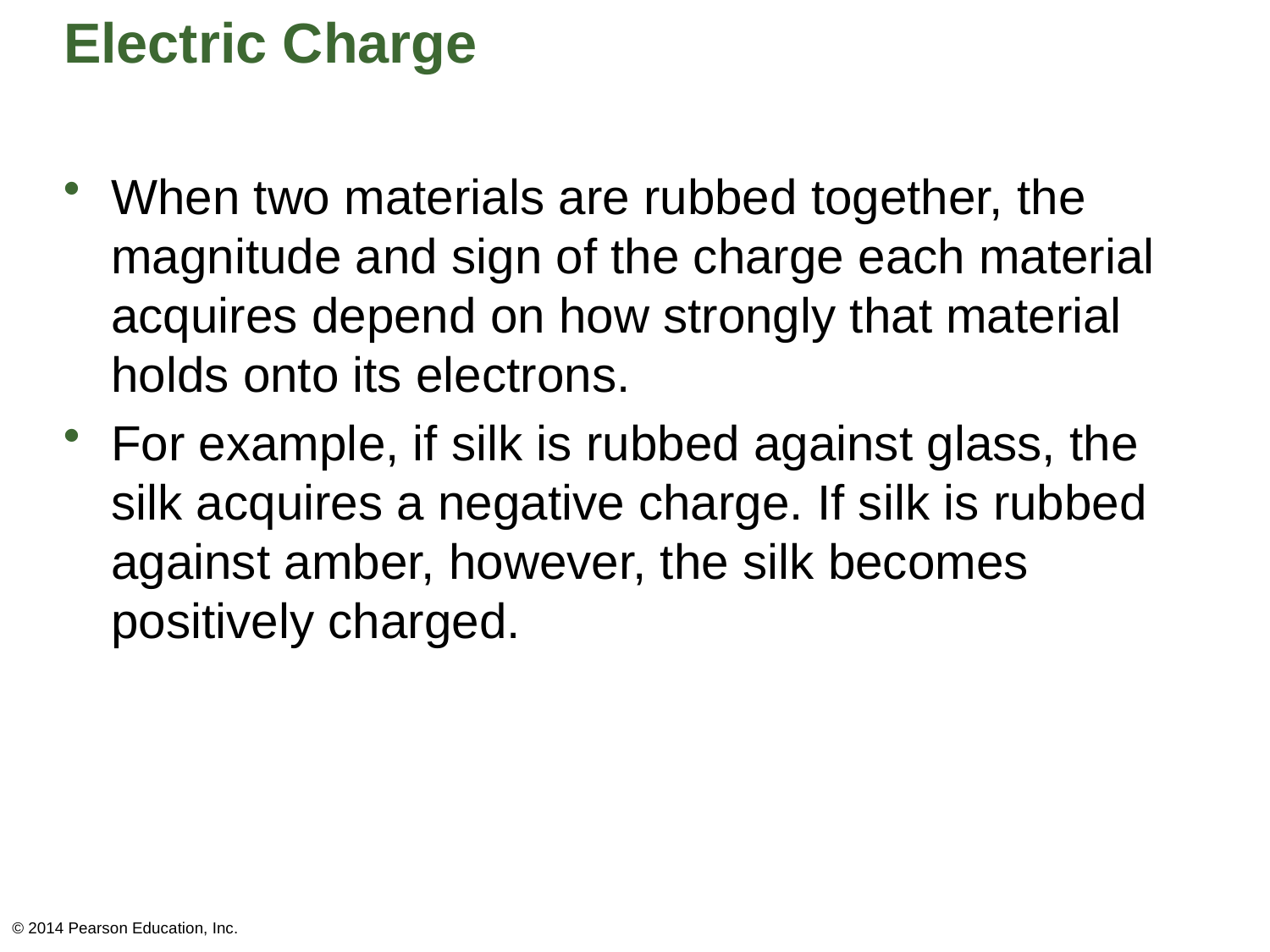

# Electric Charge
When two materials are rubbed together, the magnitude and sign of the charge each material acquires depend on how strongly that material holds onto its electrons.
For example, if silk is rubbed against glass, the silk acquires a negative charge. If silk is rubbed against amber, however, the silk becomes positively charged.
© 2014 Pearson Education, Inc.